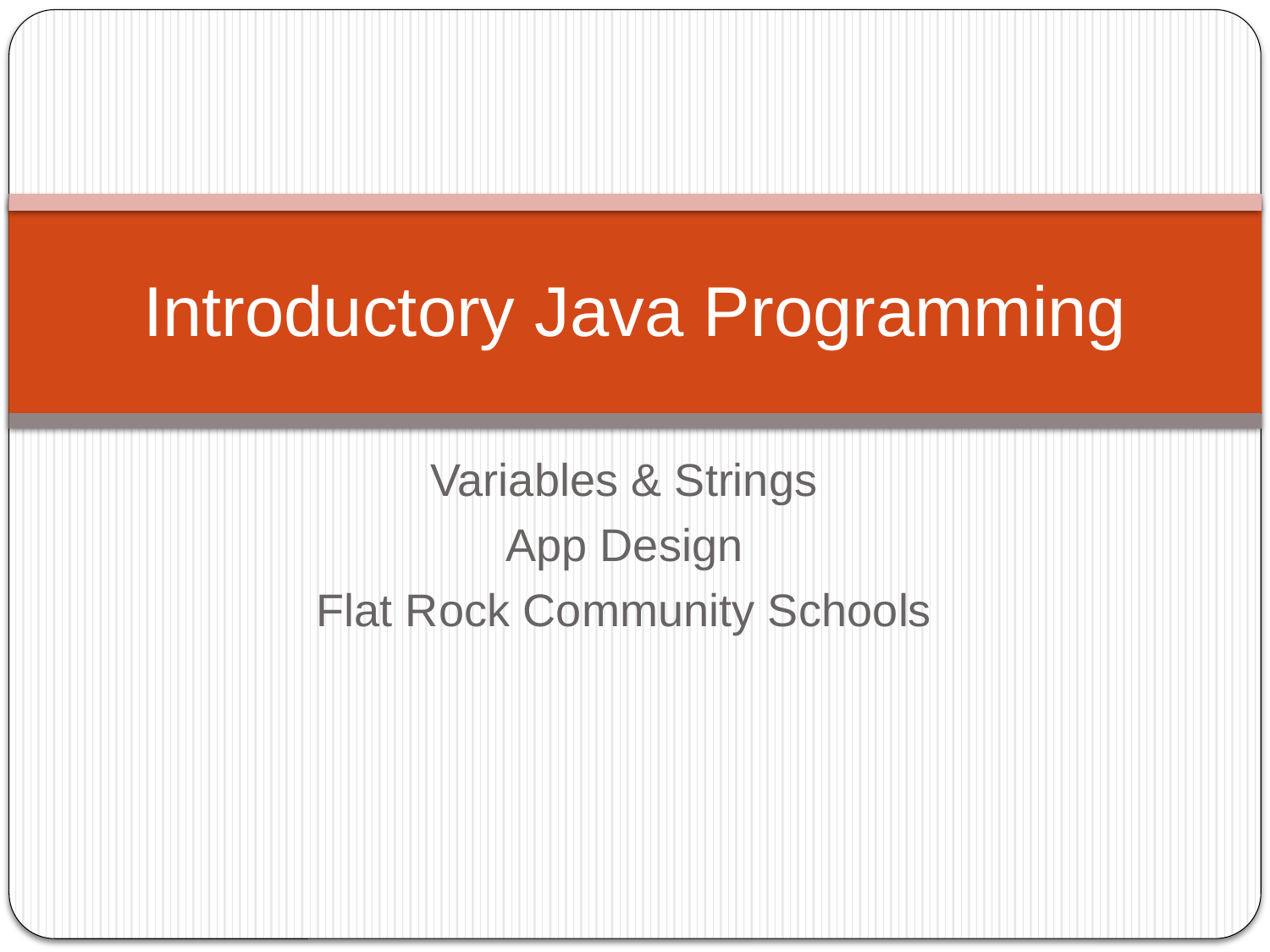

# Introductory Java Programming
Variables & Strings
App Design
Flat Rock Community Schools